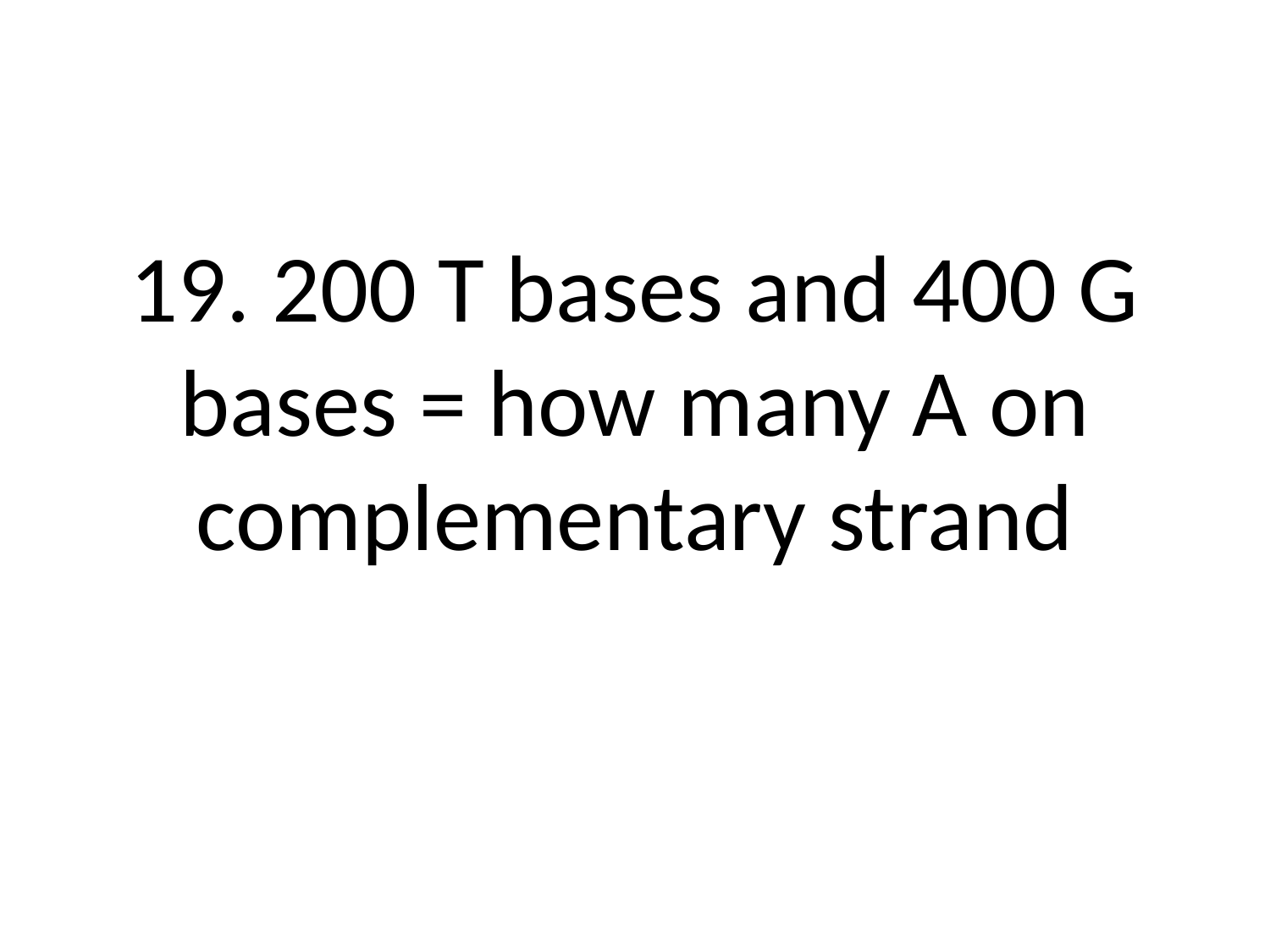

# 19. 200 T bases and 400 G bases = how many A on complementary strand